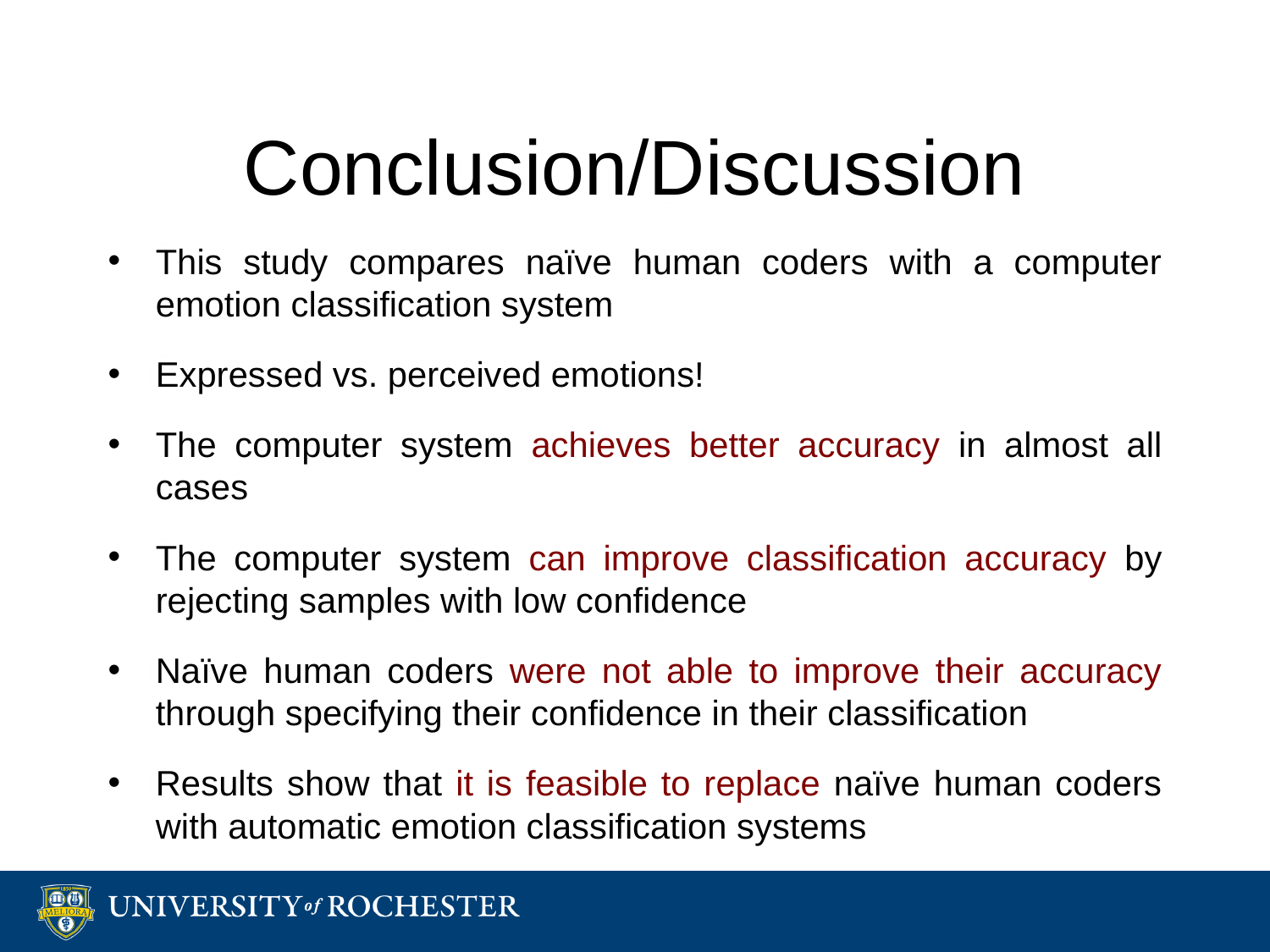

# Conclusion/Discussion
This study compares naïve human coders with a computer emotion classification system
Expressed vs. perceived emotions!
The computer system achieves better accuracy in almost all cases
The computer system can improve classification accuracy by rejecting samples with low confidence
Naïve human coders were not able to improve their accuracy through specifying their confidence in their classification
Results show that it is feasible to replace naïve human coders with automatic emotion classification systems